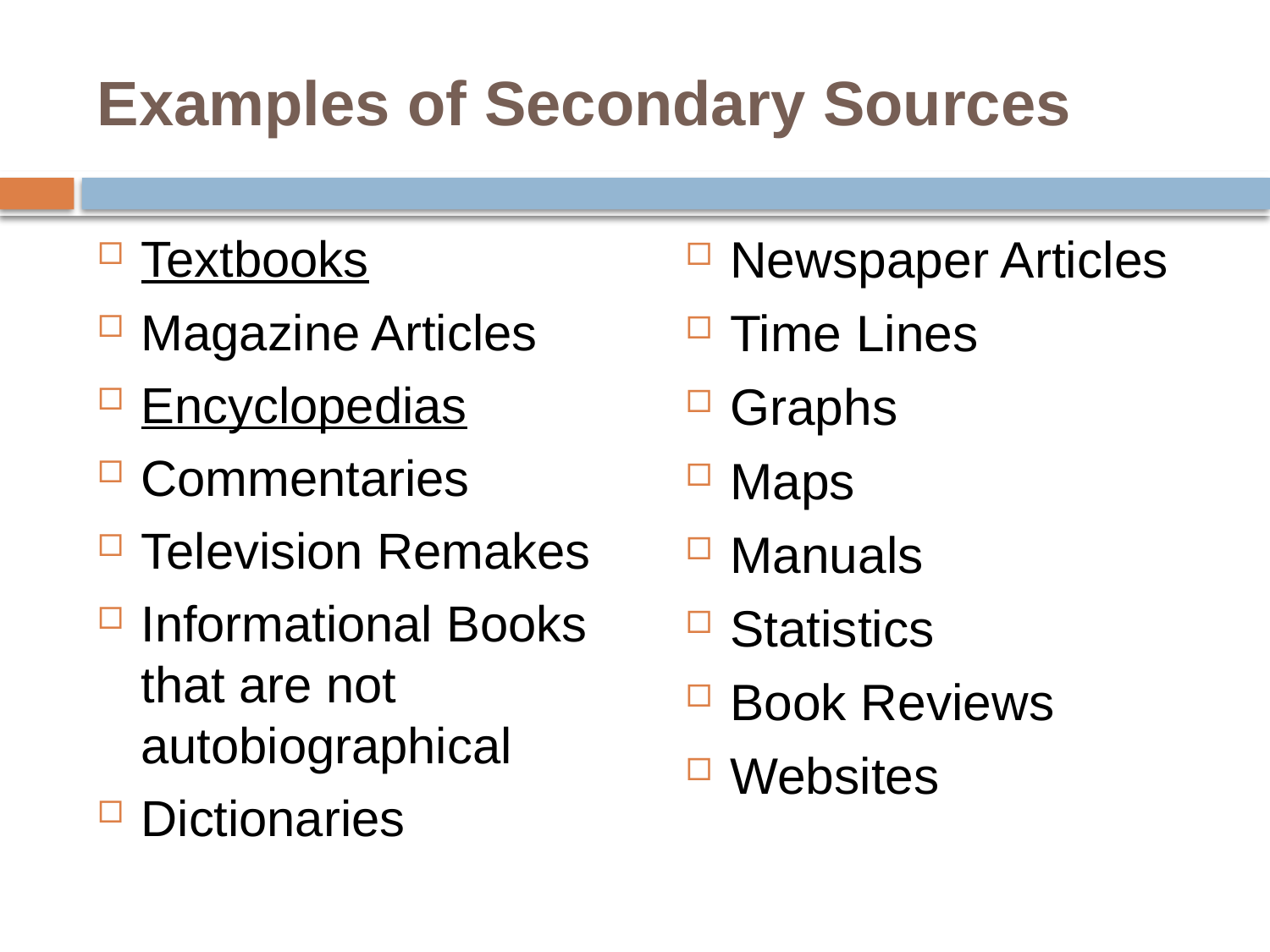

# Examples of Secondary Sources
Textbooks
Magazine Articles
Encyclopedias
Commentaries
Television Remakes
Informational Books that are not autobiographical
Dictionaries

Newspaper Articles
Time Lines
Graphs
Maps
Manuals
Statistics
Book Reviews
Websites